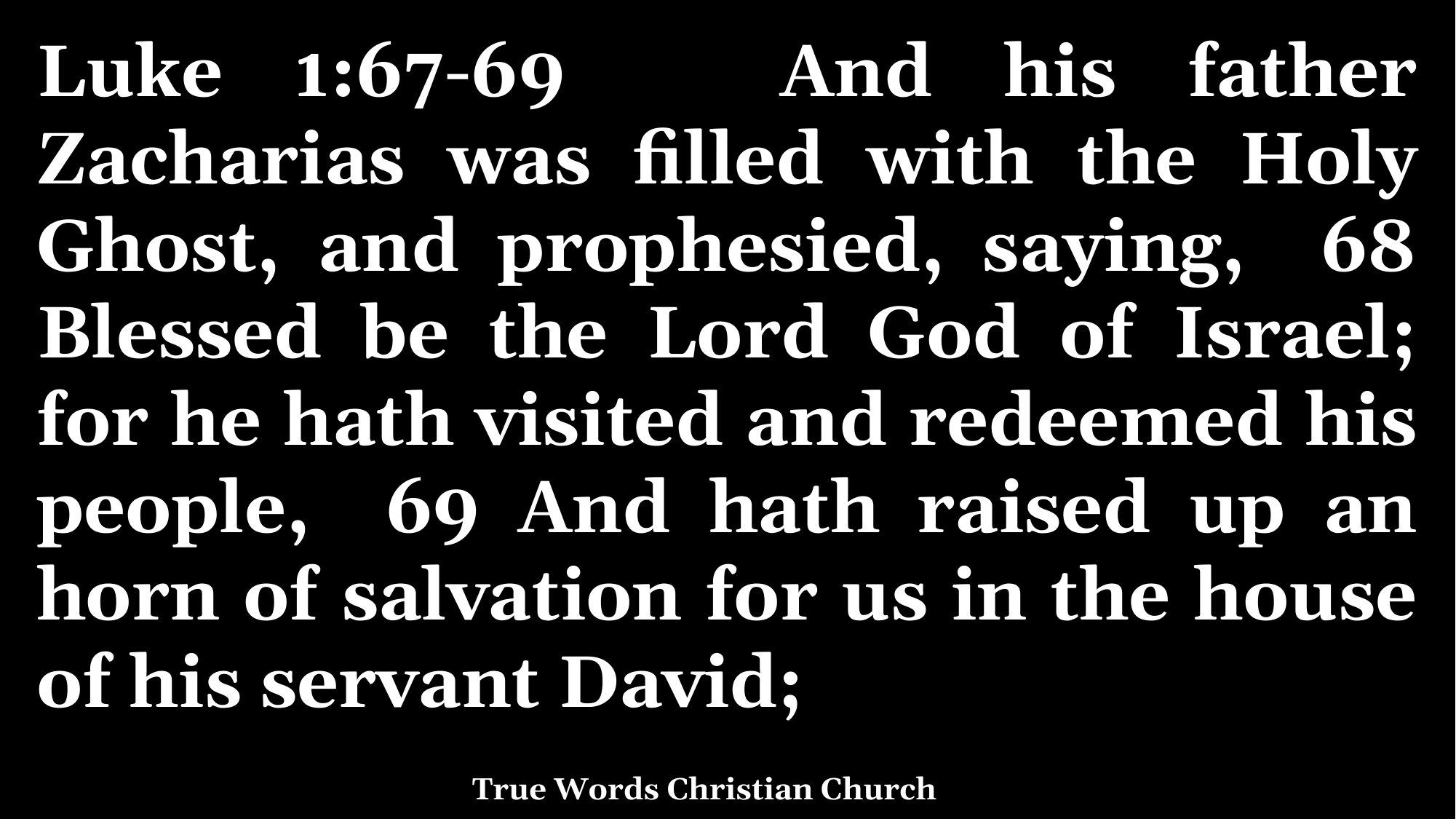

Luke 1:67-69   And his father Zacharias was filled with the Holy Ghost, and prophesied, saying,  68 Blessed be the Lord God of Israel; for he hath visited and redeemed his people,  69 And hath raised up an horn of salvation for us in the house of his servant David;
True Words Christian Church